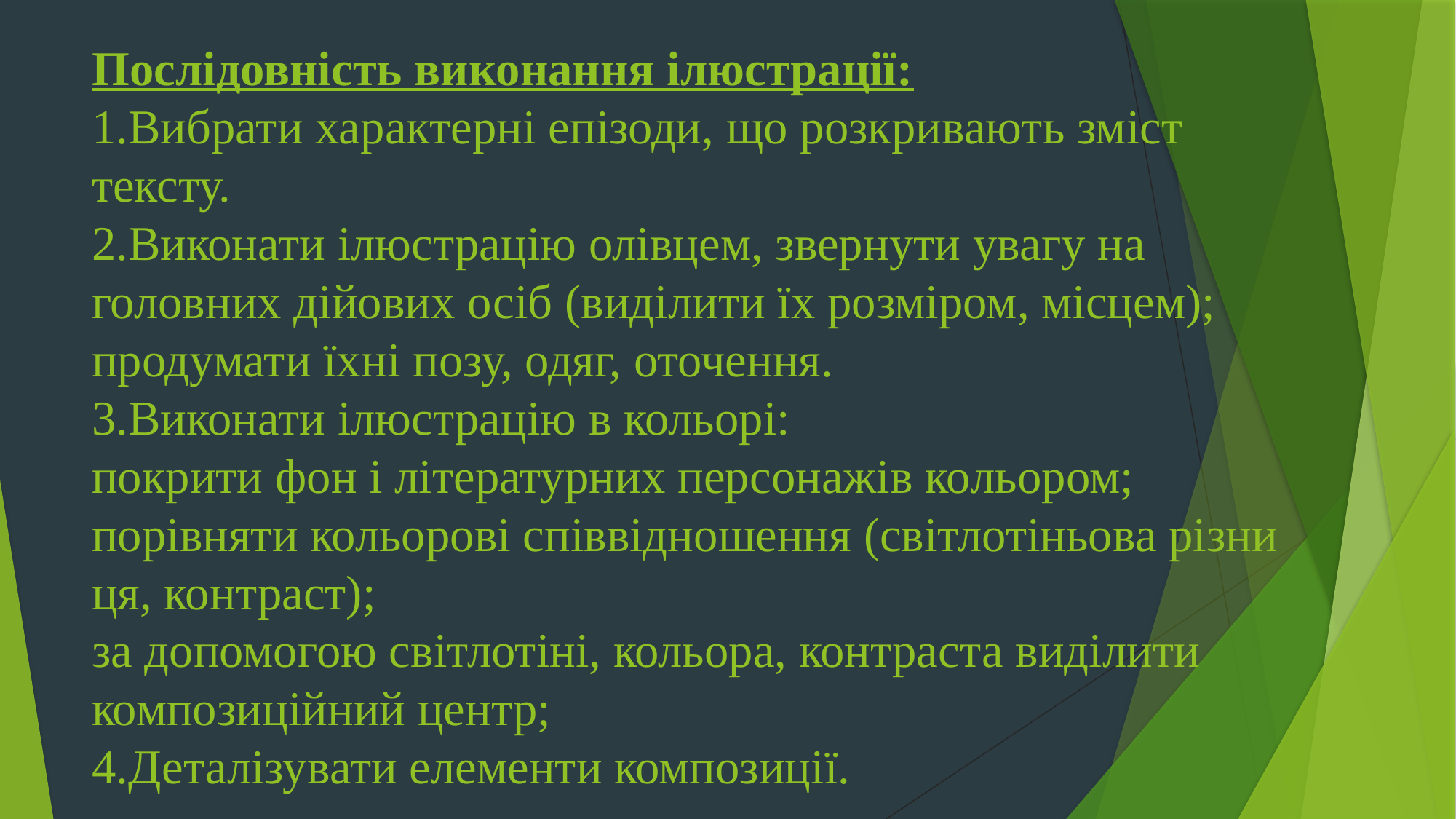

# Послідовність виконання ілюстрації: 1.Вибрати характерні епізоди, що розкривають зміст тексту. 2.Виконати ілюстрацію олівцем, звернути увагу на головних дійових осіб (виділити їх розміром, місцем); продумати їхні позу, одяг, оточення. 3.Виконати ілюстрацію в кольорі: покрити фон і літературних персонажів ко­льором; порівняти кольорові співвідношення (світлотіньова різни­ця, контраст); за допомогою світлотіні, кольора, контраста виділити ком­позиційний центр; 4.Деталізувати елементи композиції.